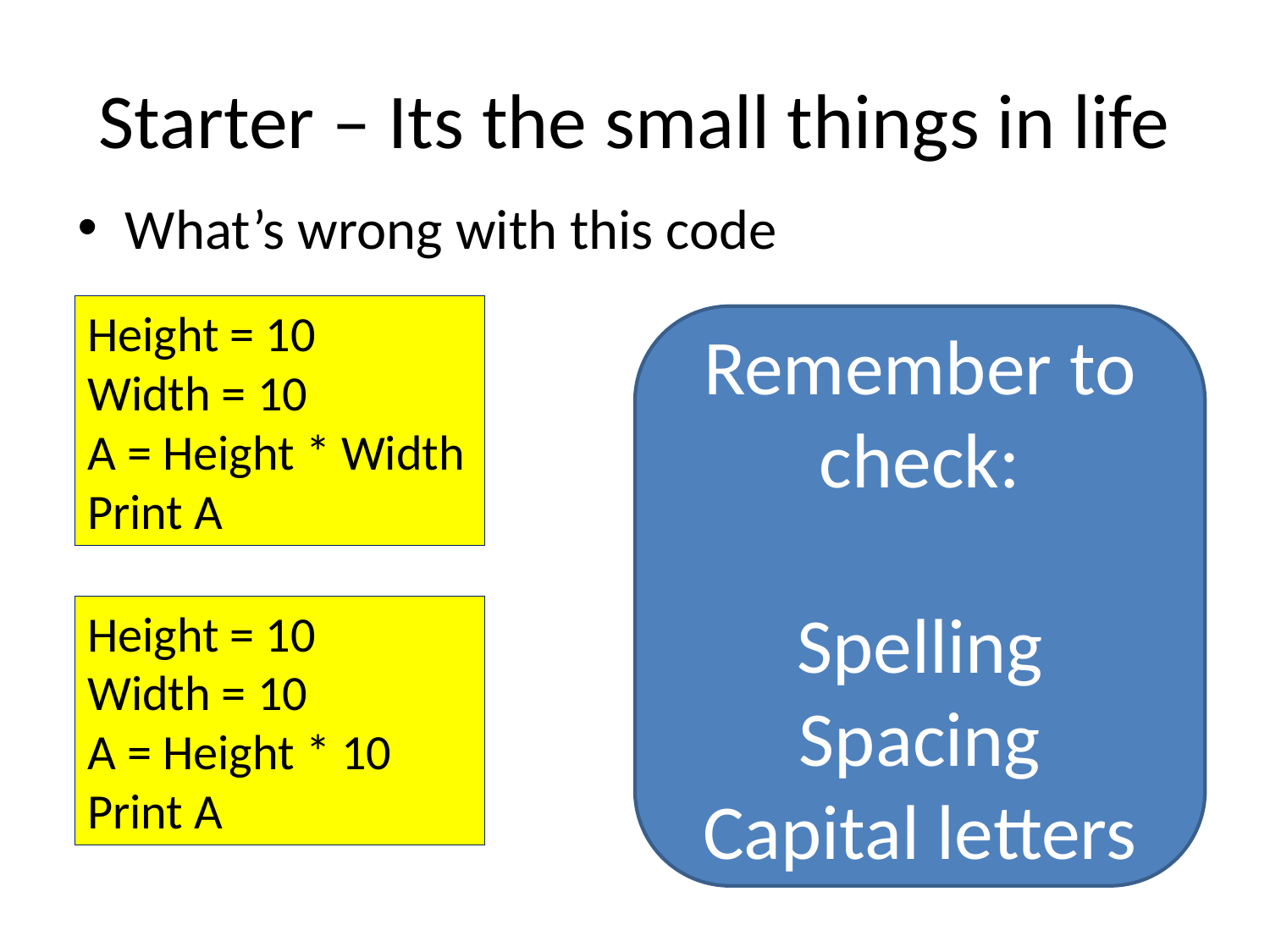

# Starter – Its the small things in life
What’s wrong with this code
Height = 10
Width = 10
A = Height * Width
Print A
Remember to check:

Spelling
Spacing
Capital letters
Height = 10
Width = 10
A = Height * 10
Print A